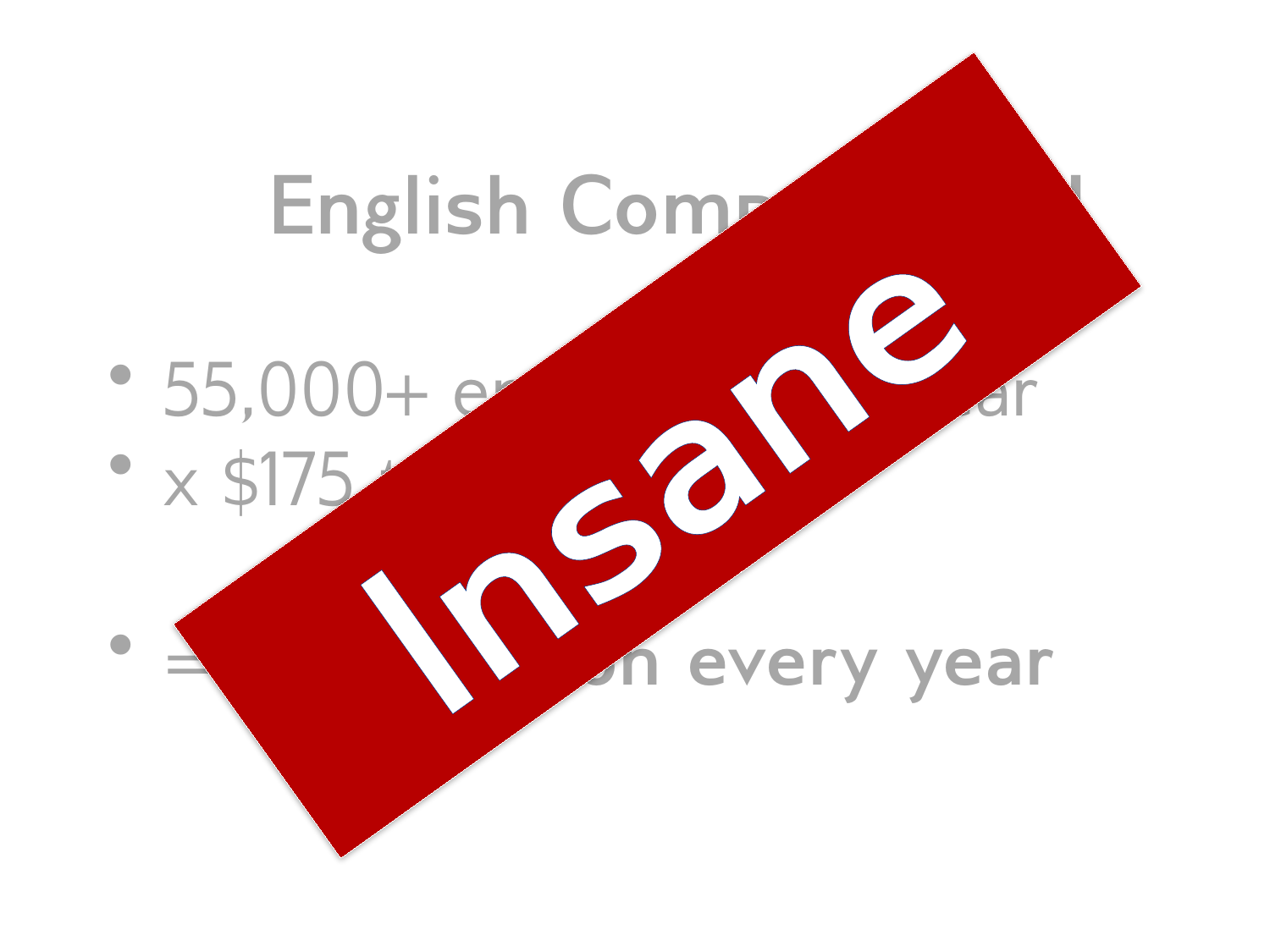

English Composition I

 55,000+ enrollments / year
 x $175 textbook

 = $9.6+ Million every year

Insane